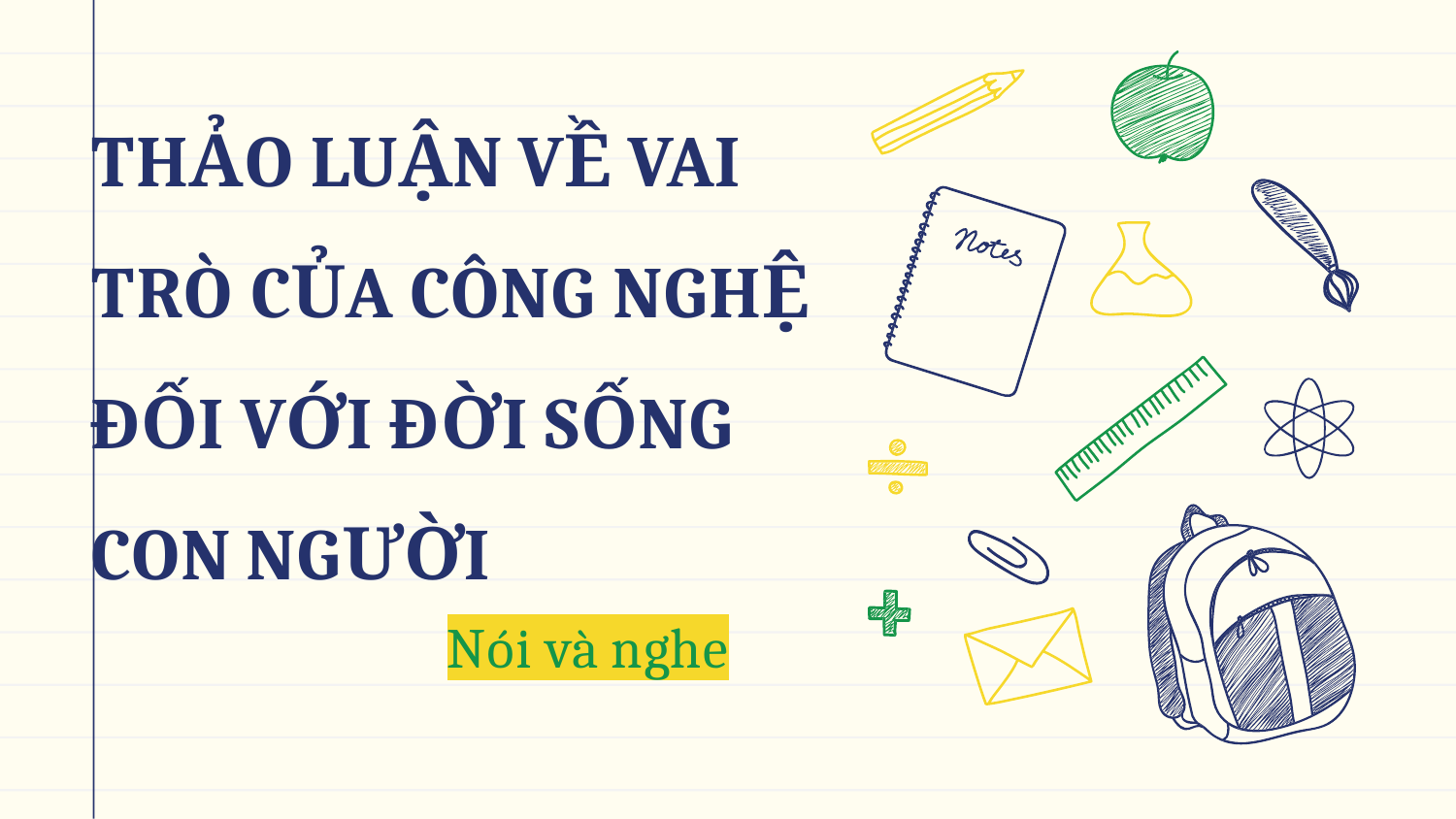

# THẢO LUẬN VỀ VAI TRÒ CỦA CÔNG NGHỆ ĐỐI VỚI ĐỜI SỐNG CON NGƯỜI
Nói và nghe